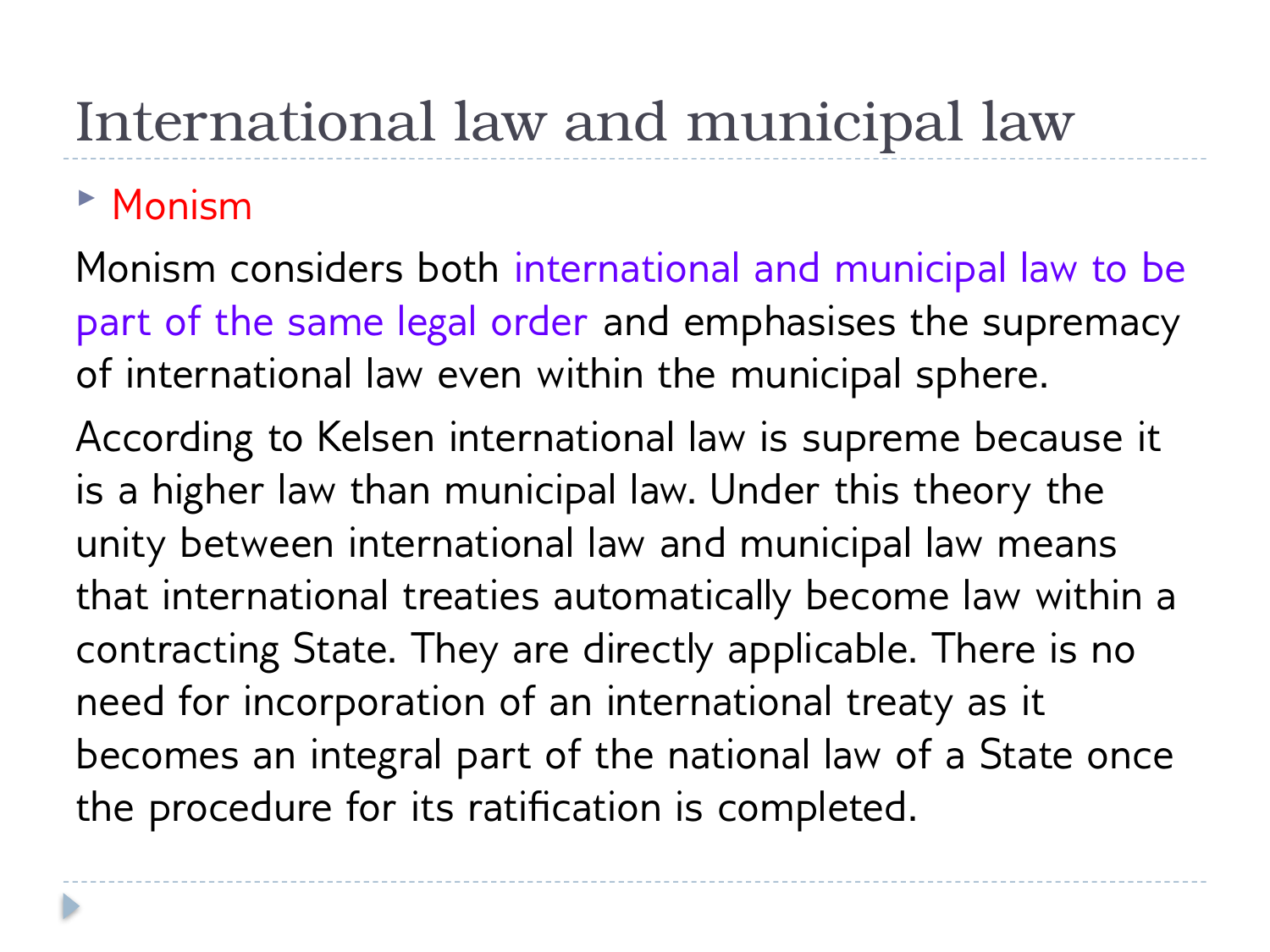

# International law and municipal law
Monism
Monism considers both international and municipal law to be part of the same legal order and emphasises the supremacy of international law even within the municipal sphere.
According to Kelsen international law is supreme because it is a higher law than municipal law. Under this theory the unity between international law and municipal law means that international treaties automatically become law within a contracting State. They are directly applicable. There is no need for incorporation of an international treaty as it becomes an integral part of the national law of a State once the procedure for its ratification is completed.